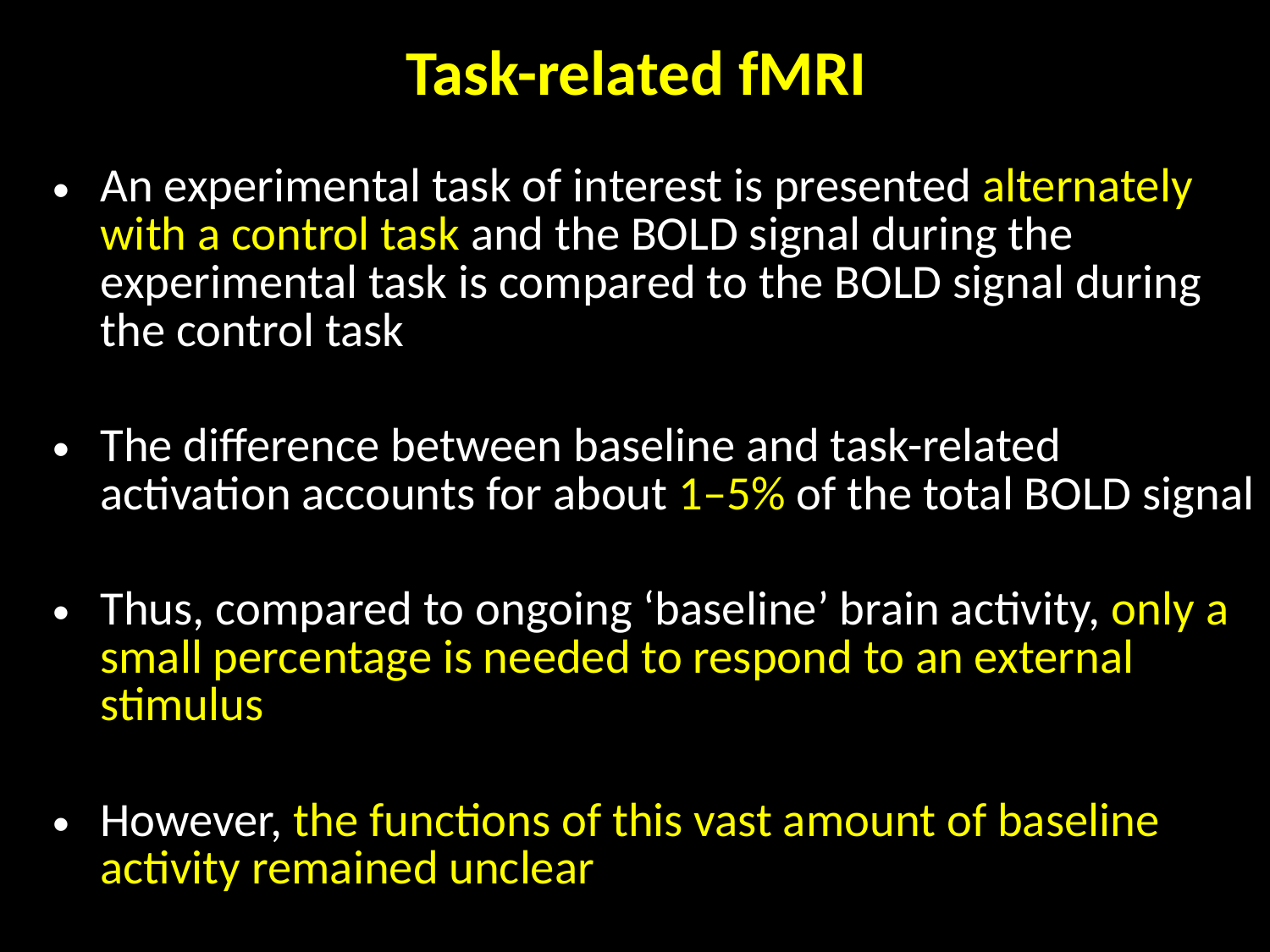

# Task-related fMRI
An experimental task of interest is presented alternately with a control task and the BOLD signal during the experimental task is compared to the BOLD signal during the control task

The difference between baseline and task-related activation accounts for about 1–5% of the total BOLD signal

Thus, compared to ongoing ‘baseline’ brain activity, only a small percentage is needed to respond to an external stimulus

However, the functions of this vast amount of baseline activity remained unclear